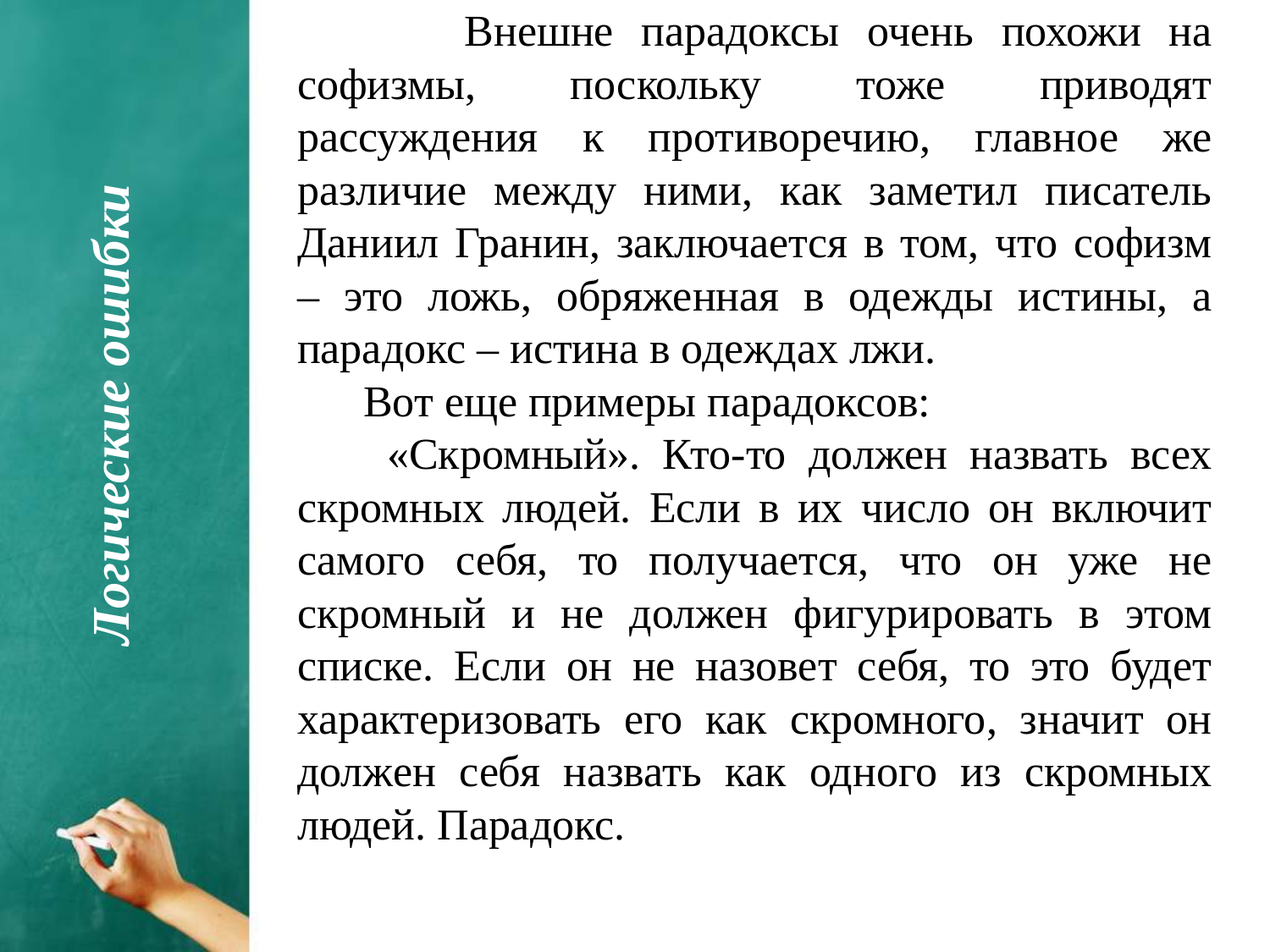

Внешне парадоксы очень похожи на софизмы, поскольку тоже приводят рассуждения к противоречию, главное же различие между ними, как заметил писатель Даниил Гранин, заключается в том, что софизм – это ложь, обряженная в одежды истины, а парадокс – истина в одеждах лжи.
      Вот еще примеры парадоксов:
    «Скромный». Кто-то должен назвать всех скромных людей. Если в их число он включит самого себя, то получается, что он уже не скромный и не должен фигурировать в этом списке. Если он не назовет себя, то это будет характеризовать его как скромного, значит он должен себя назвать как одного из скромных людей. Парадокс.

Логические ошибки